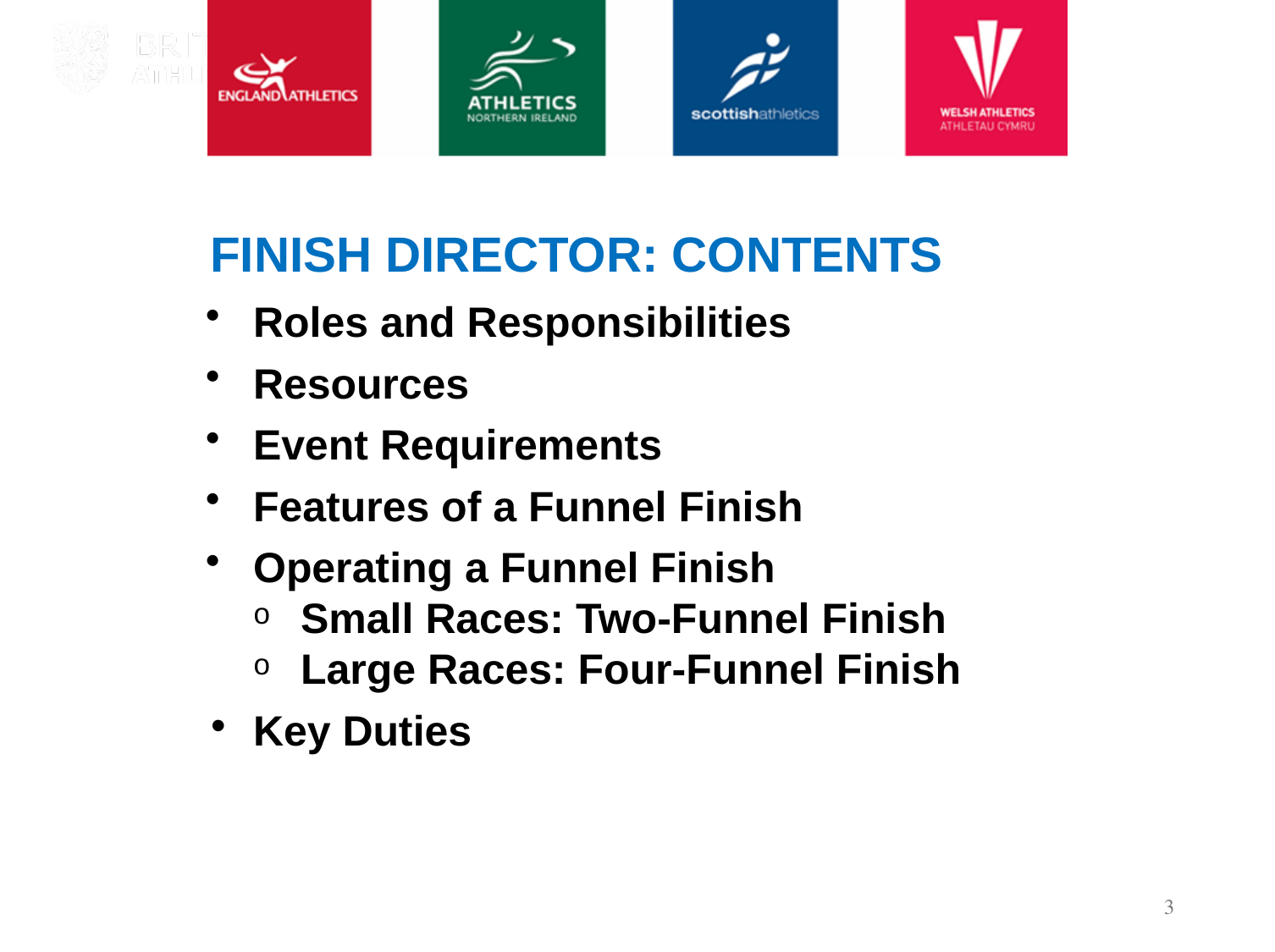

FINISH DIRECTOR: CONTENTS
Roles and Responsibilities
Resources
Event Requirements
Features of a Funnel Finish
Operating a Funnel Finish
Small Races: Two-Funnel Finish
Large Races: Four-Funnel Finish
Key Duties
3